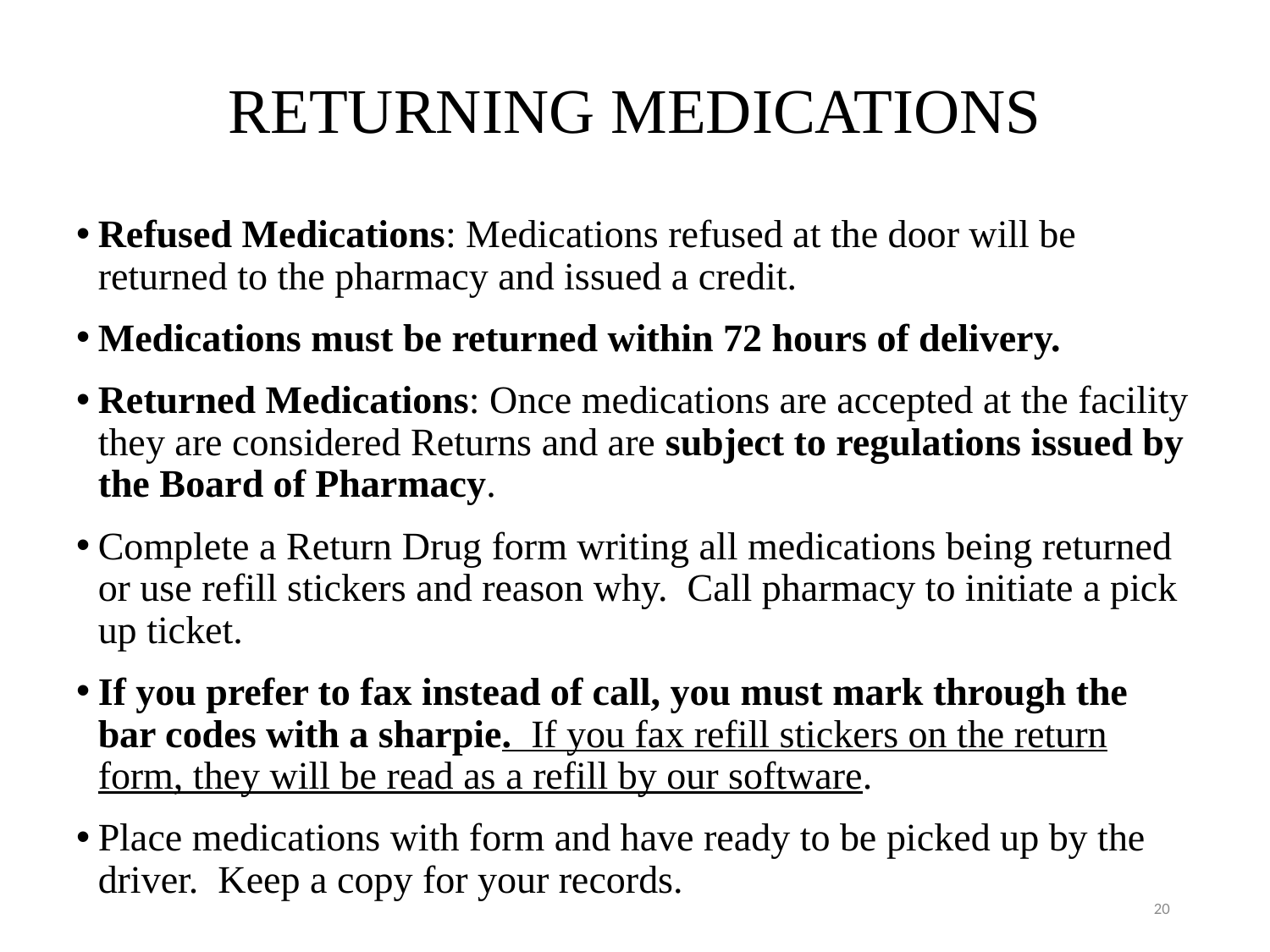

# RETURNING MEDICATIONS
Refused Medications: Medications refused at the door will be returned to the pharmacy and issued a credit.

Medications must be returned within 72 hours of delivery.

Returned Medications: Once medications are accepted at the facility they are considered Returns and are subject to regulations issued by the Board of Pharmacy.

Complete a Return Drug form writing all medications being returned or use refill stickers and reason why.  Call pharmacy to initiate a pick up ticket.

If you prefer to fax instead of call, you must mark through the bar codes with a sharpie.  If you fax refill stickers on the return form, they will be read as a refill by our software.

Place medications with form and have ready to be picked up by the driver.  Keep a copy for your records.

20